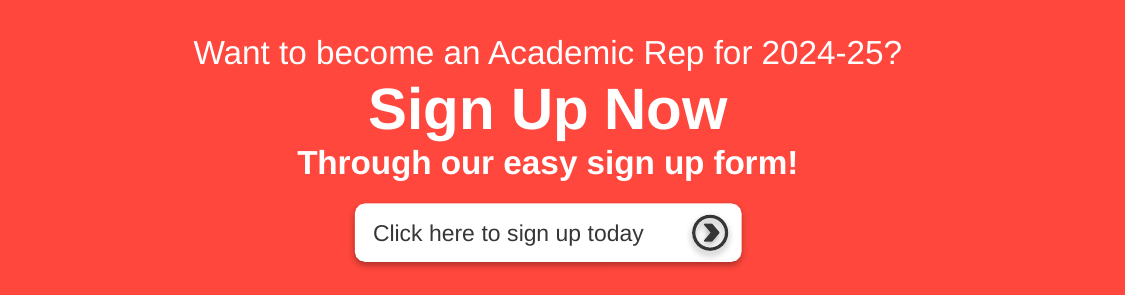

Want to become an Academic Rep for 2024-25?
Sign Up Now
Through our easy sign up form!

Click here to sign up today